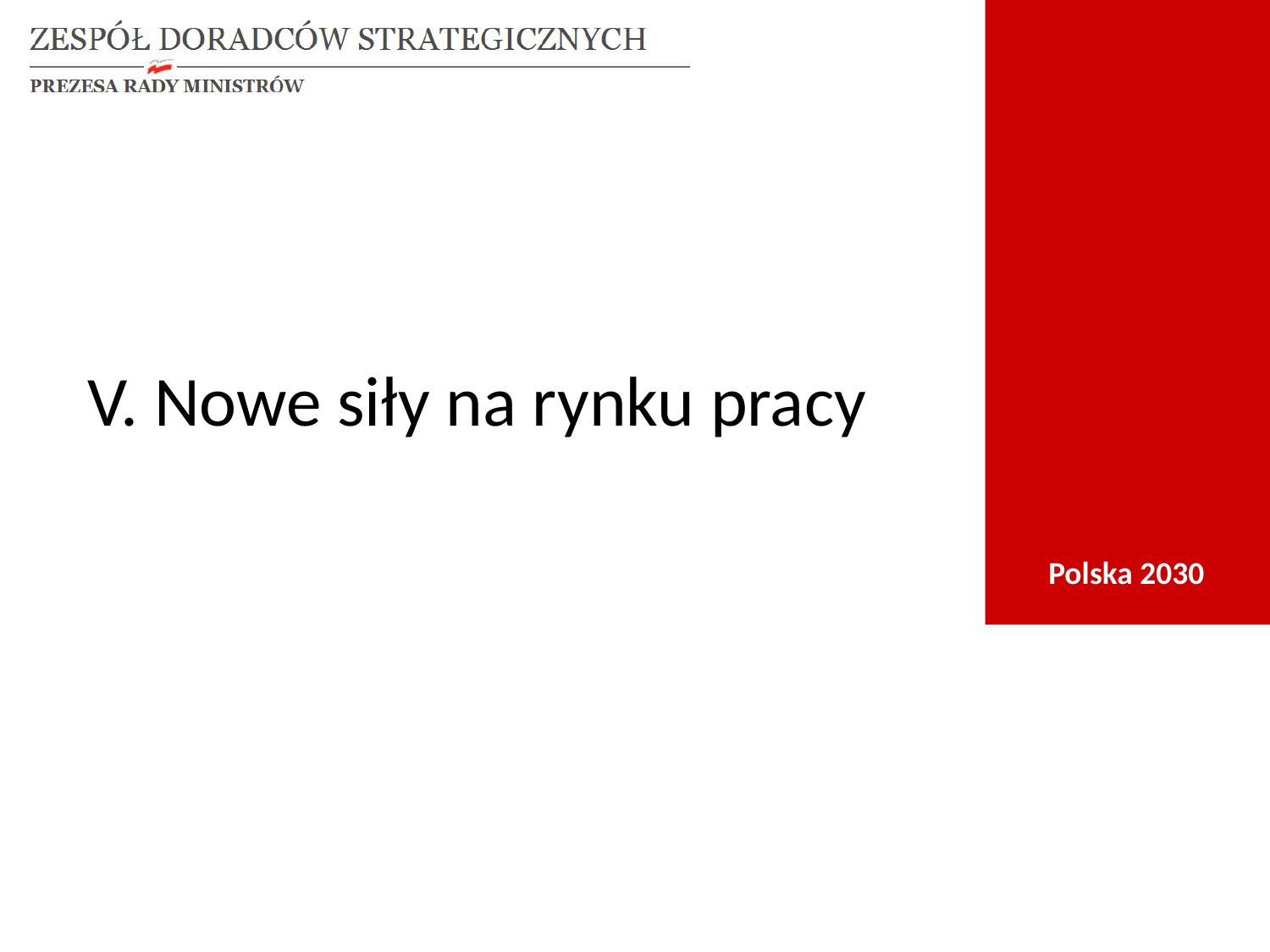

# V. Nowe siły na rynku pracy